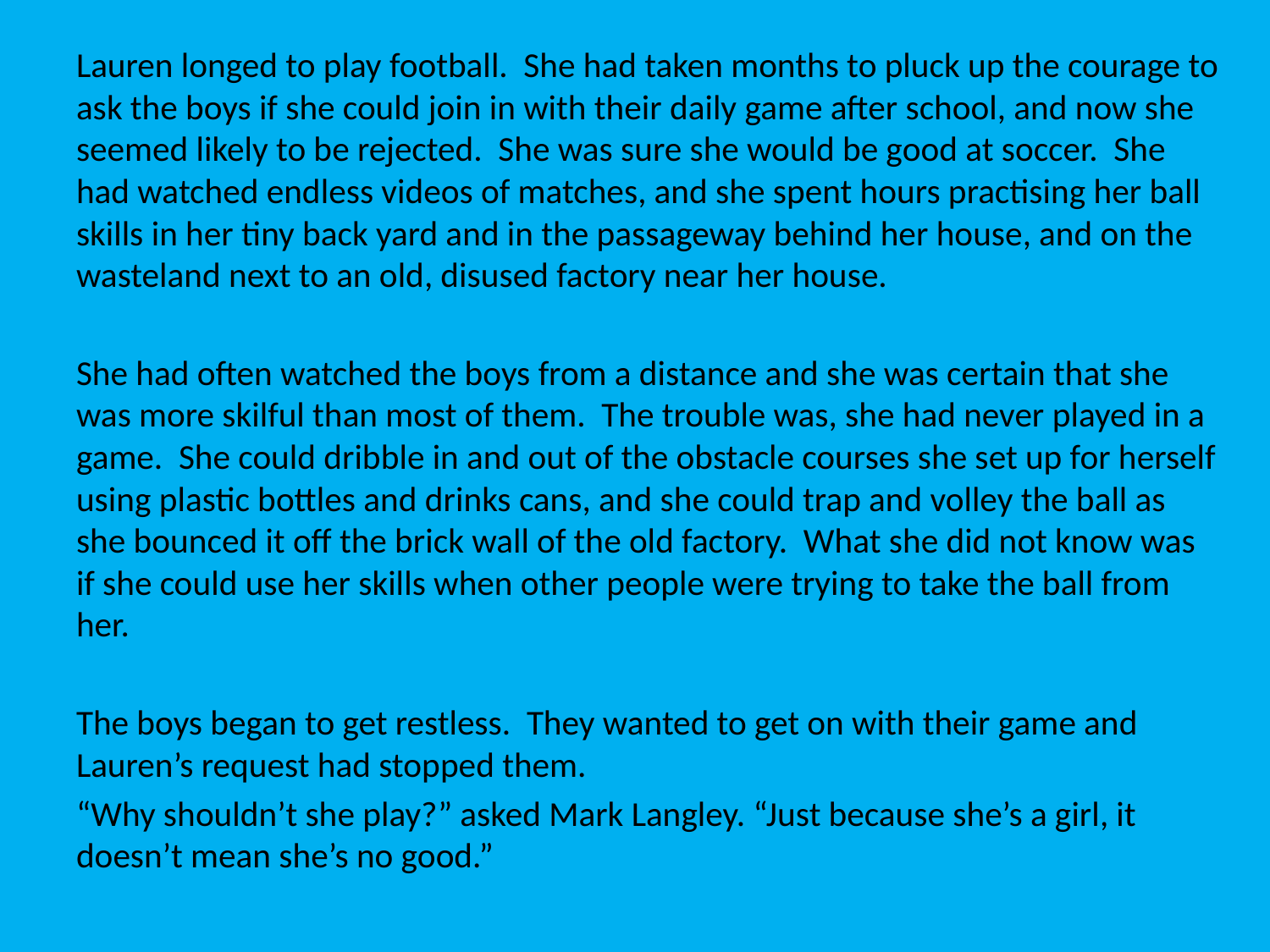

Lauren longed to play football.  She had taken months to pluck up the courage to ask the boys if she could join in with their daily game after school, and now she seemed likely to be rejected.  She was sure she would be good at soccer.  She had watched endless videos of matches, and she spent hours practising her ball skills in her tiny back yard and in the passageway behind her house, and on the wasteland next to an old, disused factory near her house.

She had often watched the boys from a distance and she was certain that she was more skilful than most of them.  The trouble was, she had never played in a game.  She could dribble in and out of the obstacle courses she set up for herself using plastic bottles and drinks cans, and she could trap and volley the ball as she bounced it off the brick wall of the old factory.  What she did not know was if she could use her skills when other people were trying to take the ball from her.

The boys began to get restless.  They wanted to get on with their game and Lauren’s request had stopped them.
“Why shouldn’t she play?” asked Mark Langley. “Just because she’s a girl, it doesn’t mean she’s no good.”